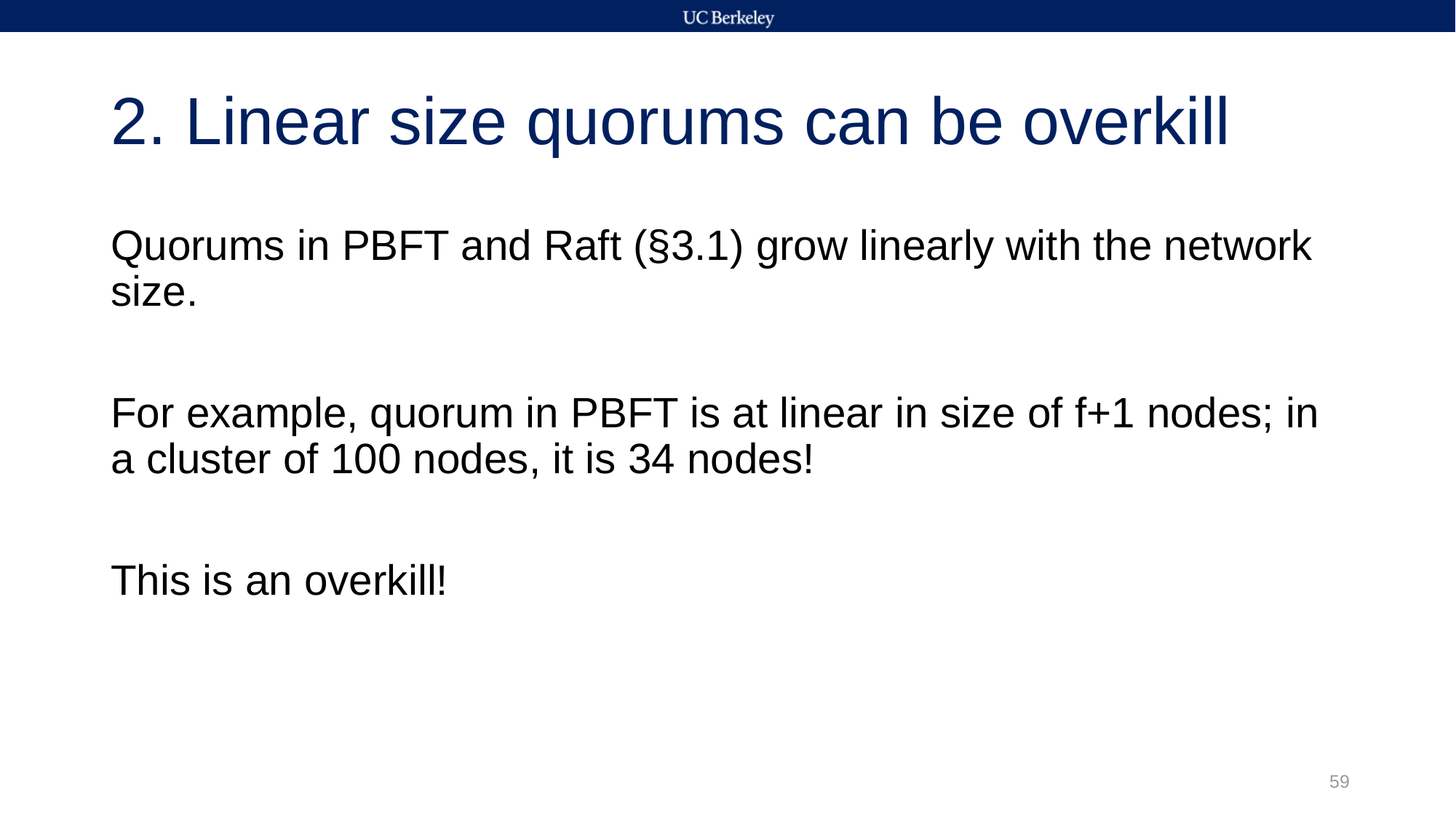

# 2. Linear size quorums can be overkill
Quorums in PBFT and Raft (§3.1) grow linearly with the network size.

For example, quorum in PBFT is at linear in size of f+1 nodes; in a cluster of 100 nodes, it is 34 nodes!

This is an overkill!

59